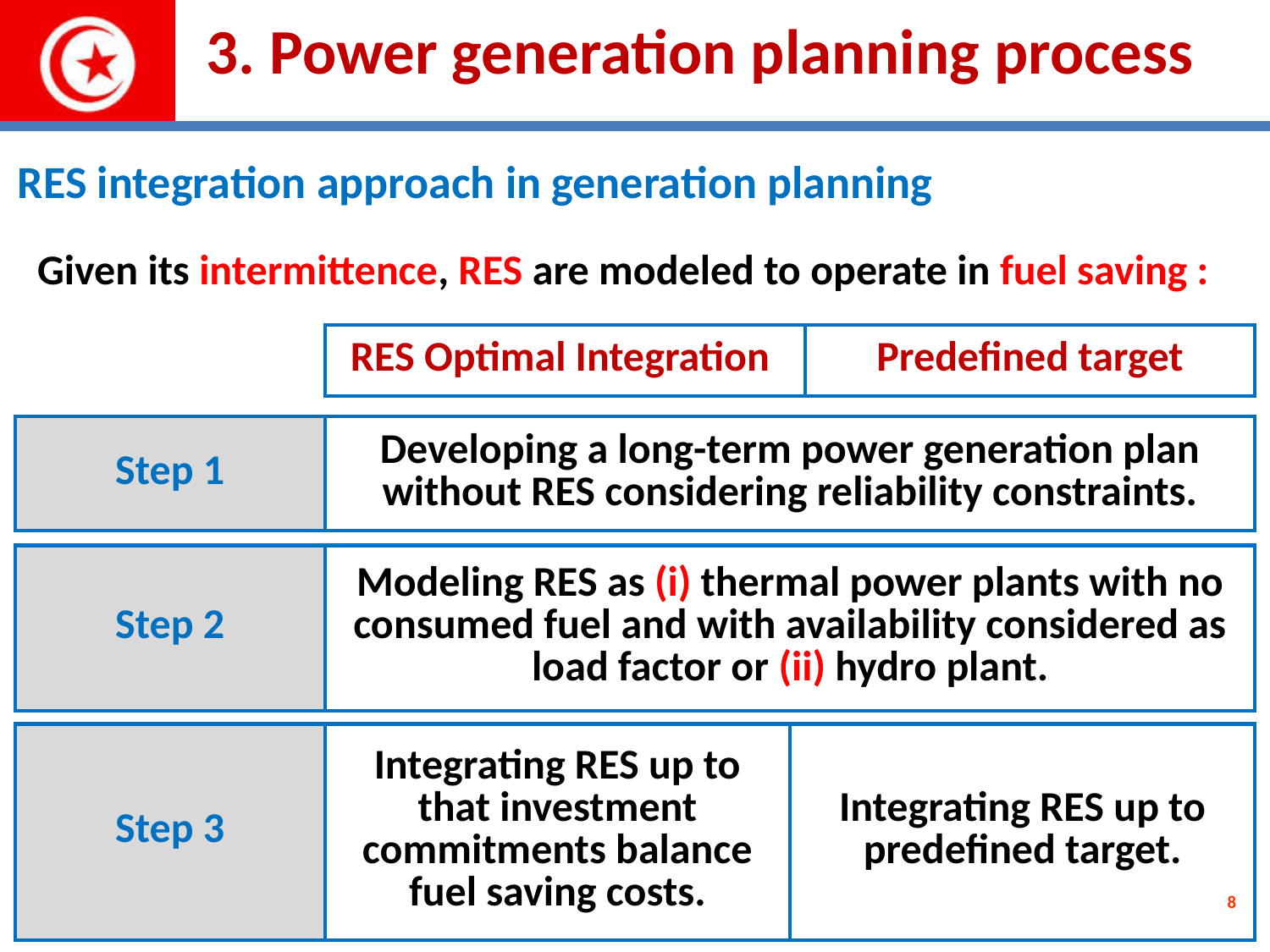

# 3. Power generation planning process
RES integration approach in generation planning
Given its intermittence, RES are modeled to operate in fuel saving :
|  | RES Optimal Integration | Predefined target |
| --- | --- | --- |
| Step 1 | Developing a long-term power generation plan without RES considering reliability constraints. |
| --- | --- |
| Step 2 | Modeling RES as (i) thermal power plants with no consumed fuel and with availability considered as load factor or (ii) hydro plant. |
| --- | --- |
| Step 3 | Integrating RES up to that investment commitments balance fuel saving costs. | Integrating RES up to predefined target. |
| --- | --- | --- |